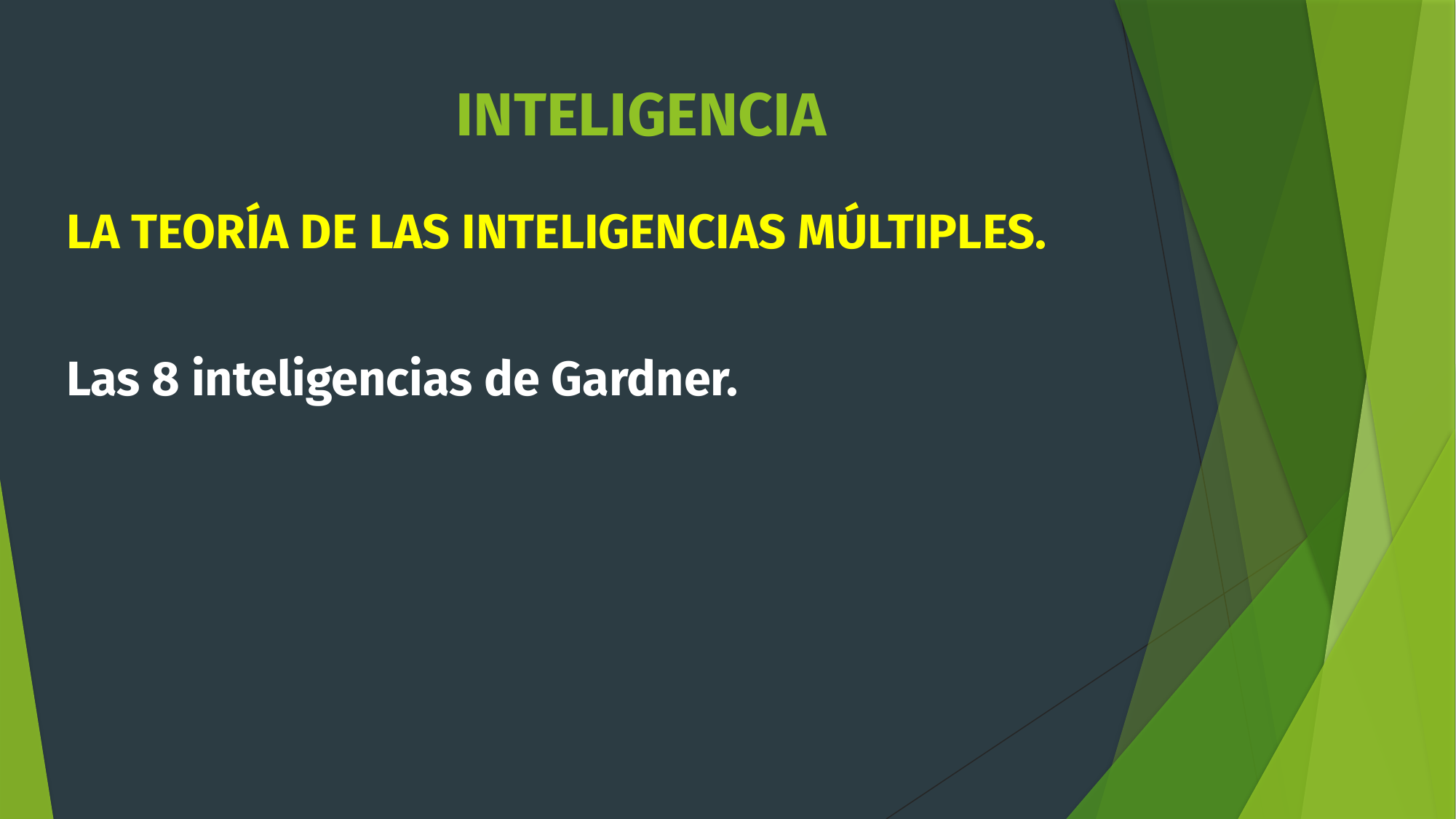

# INTELIGENCIA
LA TEORÍA DE LAS INTELIGENCIAS MÚLTIPLES.

Las 8 inteligencias de Gardner.